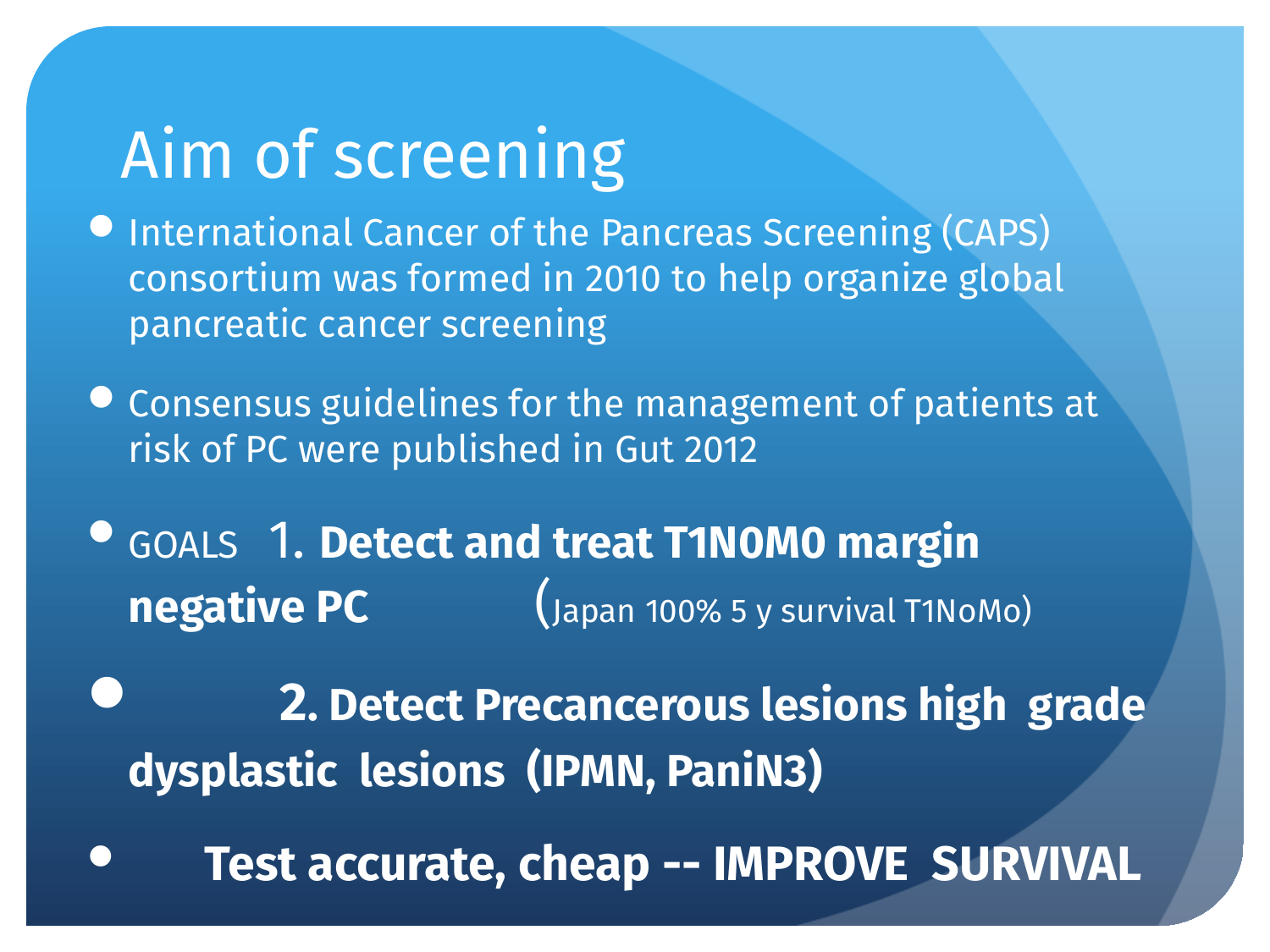

# Aim of screening
International Cancer of the Pancreas Screening (CAPS) consortium was formed in 2010 to help organize global pancreatic cancer screening
Consensus guidelines for the management of patients at risk of PC were published in Gut 2012
GOALS   1. Detect and treat T1N0M0 margin negative PC            (Japan 100% 5 y survival T1NoMo)
          2. Detect Precancerous lesions high  grade dysplastic  lesions  (IPMN, PaniN3)
        Test accurate, cheap -- IMPROVE  SURVIVAL